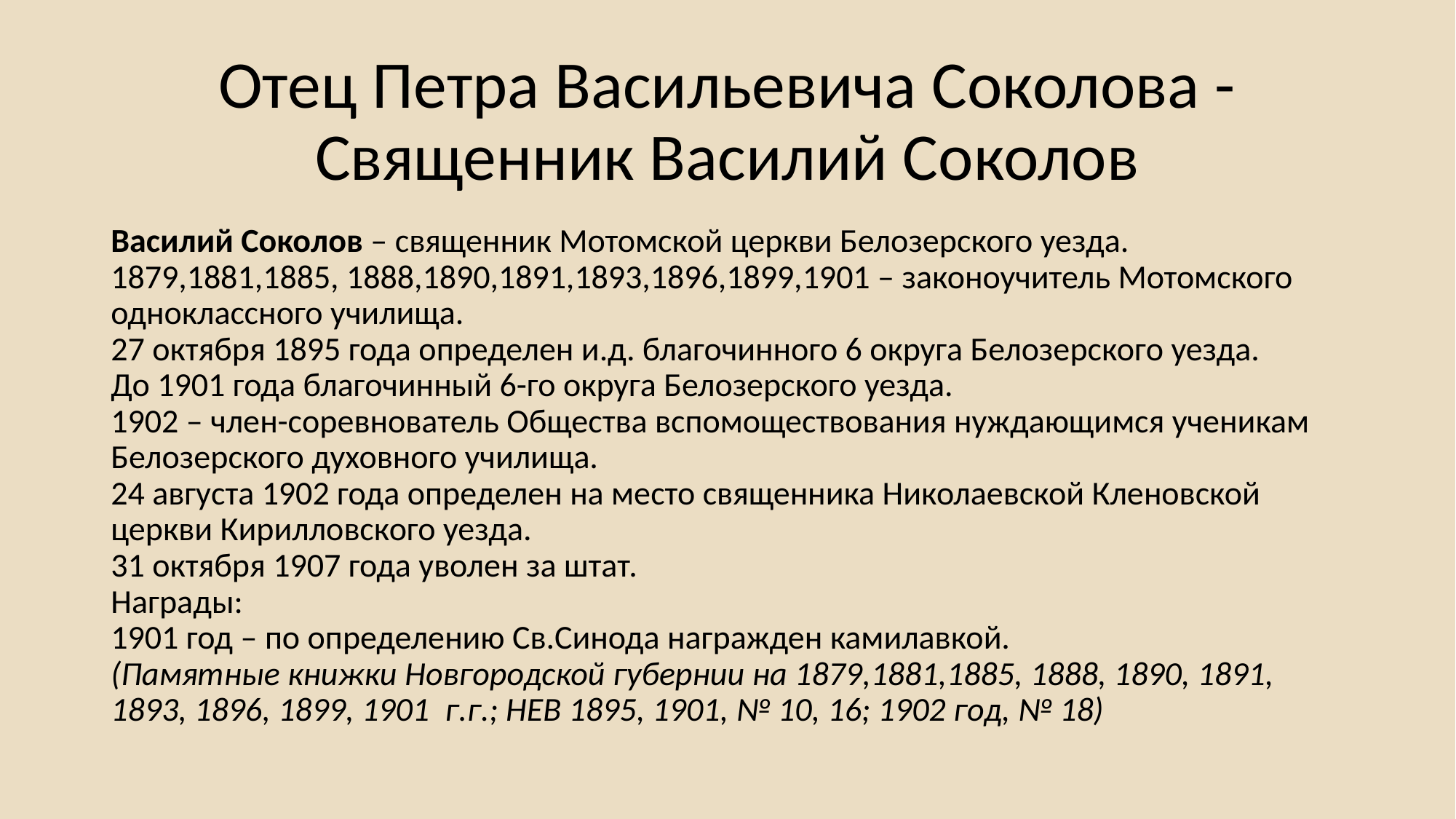

# Отец Петра Васильевича Соколова - Священник Василий Соколов
Василий Соколов – священник Мотомской церкви Белозерского уезда.
1879,1881,1885, 1888,1890,1891,1893,1896,1899,1901 – законоучитель Мотомского одноклассного училища.
27 октября 1895 года определен и.д. благочинного 6 округа Белозерского уезда.
До 1901 года благочинный 6-го округа Белозерского уезда.
1902 – член-соревнователь Общества вспомоществования нуждающимся ученикам Белозерского духовного училища.
24 августа 1902 года определен на место священника Николаевской Кленовской церкви Кирилловского уезда.
31 октября 1907 года уволен за штат. 
Награды:
1901 год – по определению Св.Синода награжден камилавкой.
(Памятные книжки Новгородской губернии на 1879,1881,1885, 1888, 1890, 1891, 1893, 1896, 1899, 1901  г.г.; НЕВ 1895, 1901, № 10, 16; 1902 год, № 18)